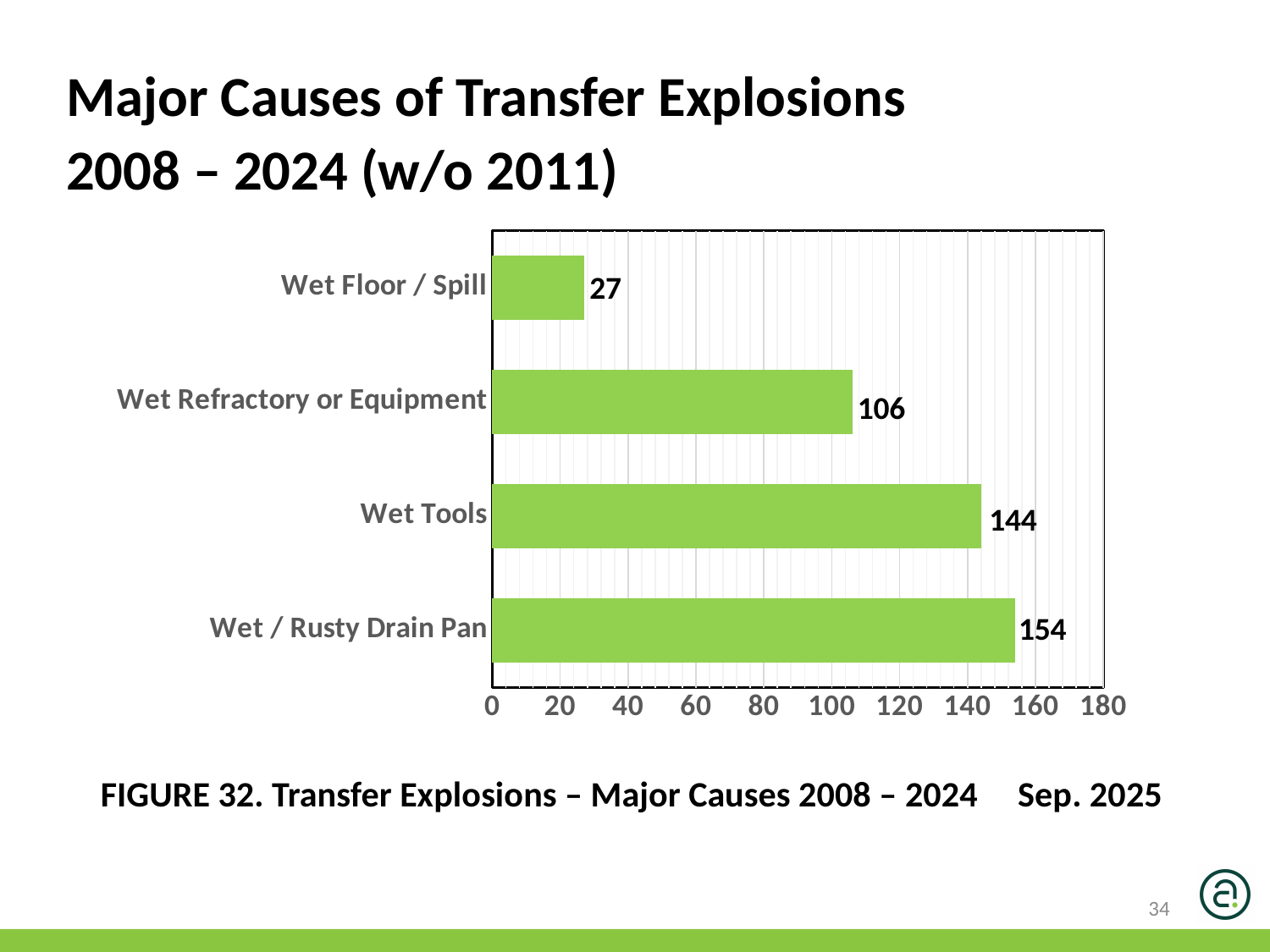

Major Causes of Transfer Explosions
2008 – 2024 (w/o 2011)

### Chart

| Category |  |
|---|---|
| Wet / Rusty Drain Pan | 154.0 |
| Wet Tools | 144.0 |
| Wet Refractory or Equipment | 106.0 |
| Wet Floor / Spill | 27.0 |
FIGURE 32. Transfer Explosions – Major Causes 2008 – 2024     Sep. 2025
34